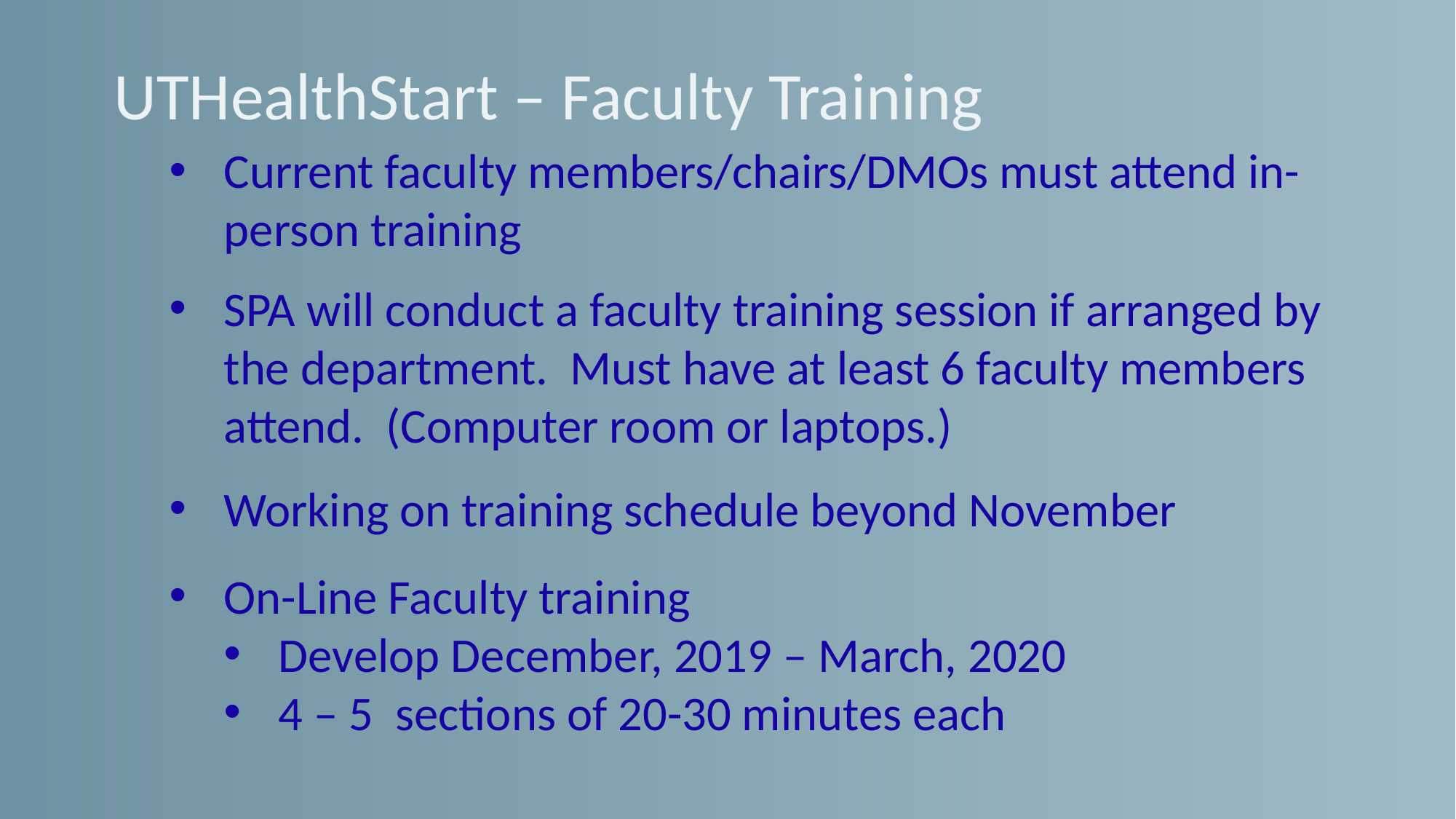

# UTHealthStart – Faculty Training

Current faculty members/chairs/DMOs must attend in-person training

SPA will conduct a faculty training session if arranged by the department.  Must have at least 6 faculty members attend.  (Computer room or laptops.)

Working on training schedule beyond November

On-Line Faculty training
Develop December, 2019 – March, 2020
4 – 5  sections of 20-30 minutes each